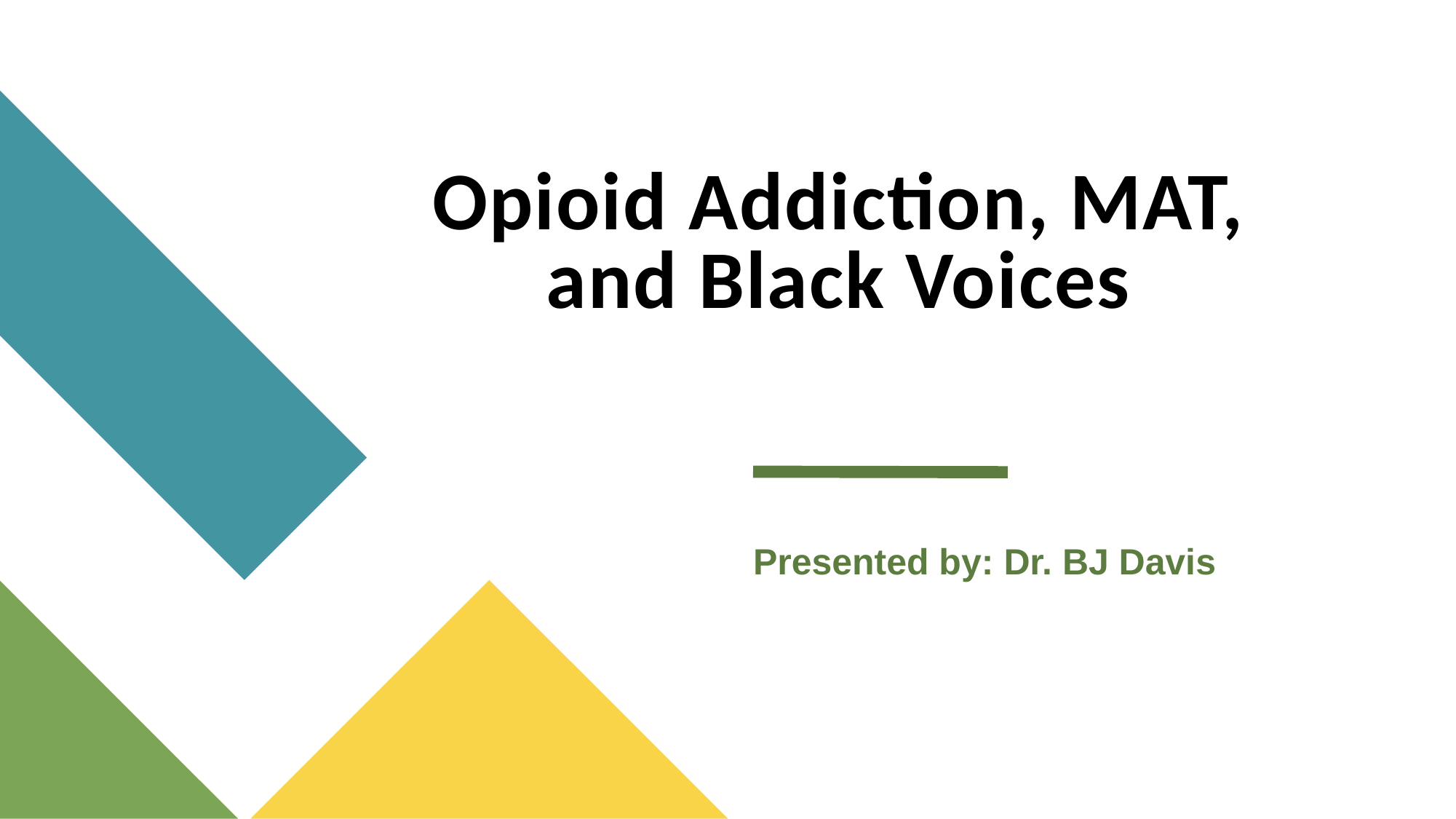

# Opioid Addiction, MAT, and Black Voices
Presented by: Dr. BJ Davis